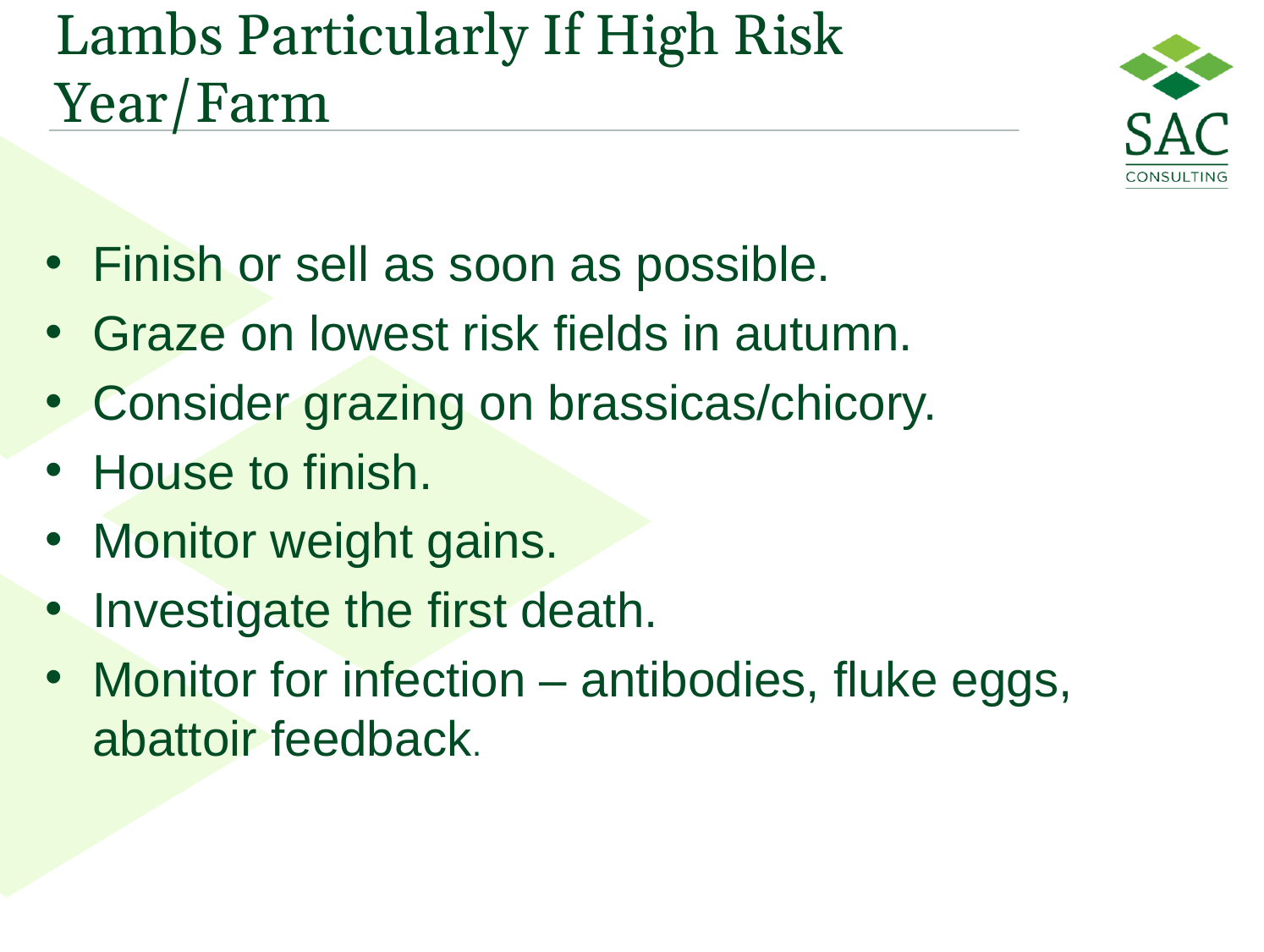

# Lambs Particularly If High Risk Year/Farm
Finish or sell as soon as possible.
Graze on lowest risk fields in autumn.
Consider grazing on brassicas/chicory.
House to finish.
Monitor weight gains.
Investigate the first death.
Monitor for infection – antibodies, fluke eggs, abattoir feedback.
75